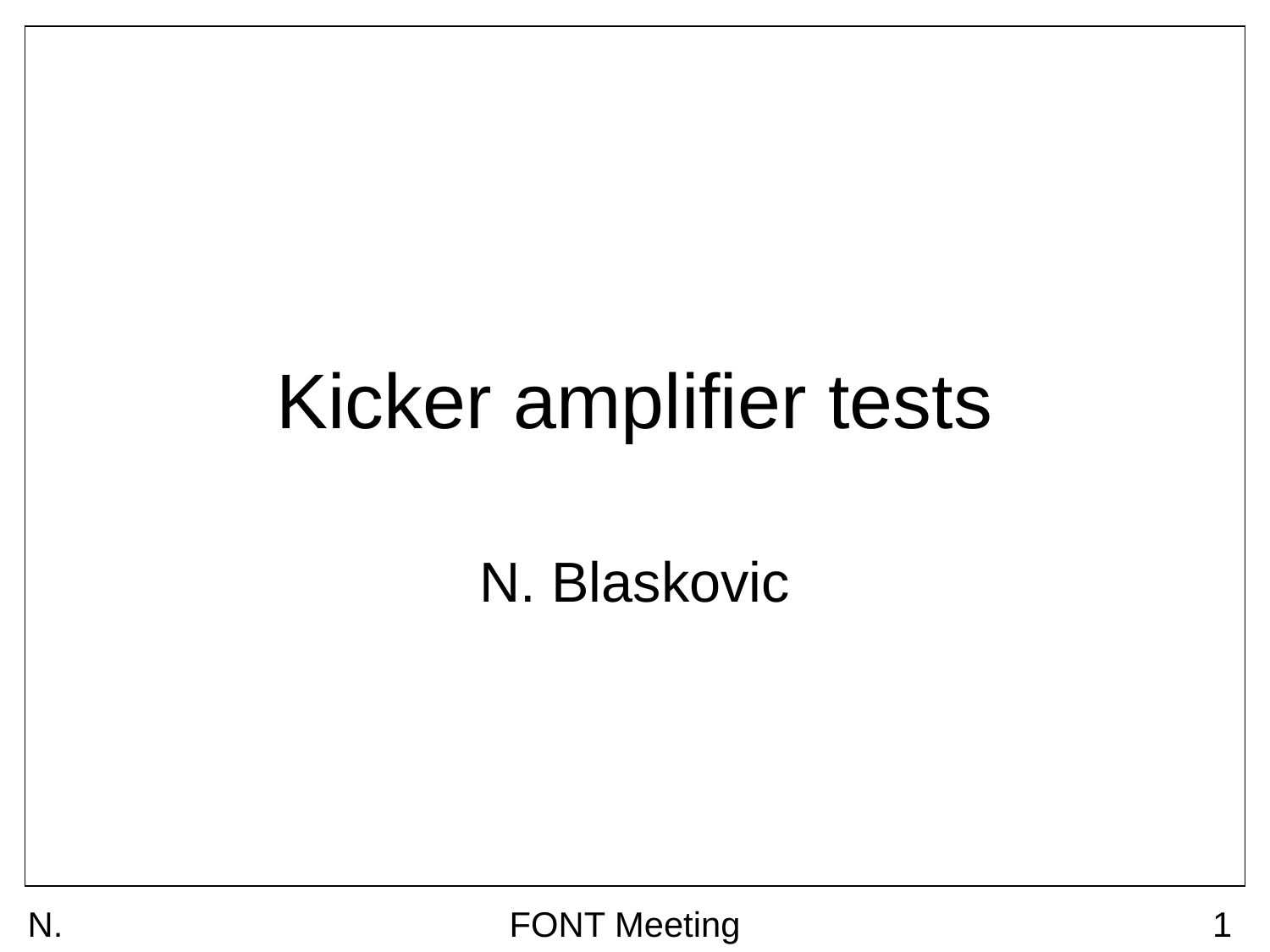

# Kicker amplifier tests
N. Blaskovic
N. Blaskovic
FONT Meeting
1